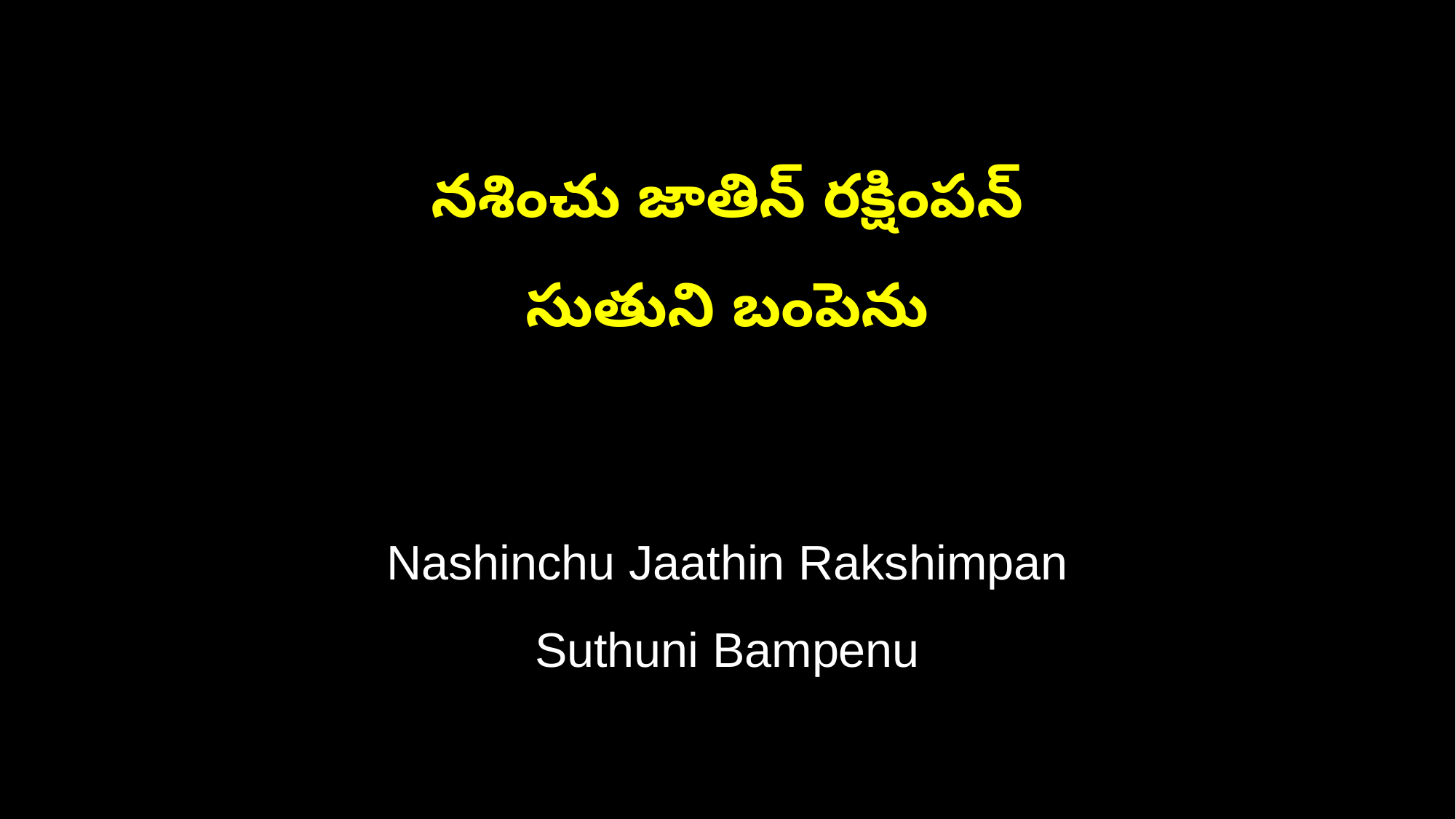

నశించు జాతిన్ రక్షింపన్
సుతుని బంపెను
Nashinchu Jaathin Rakshimpan
Suthuni Bampenu